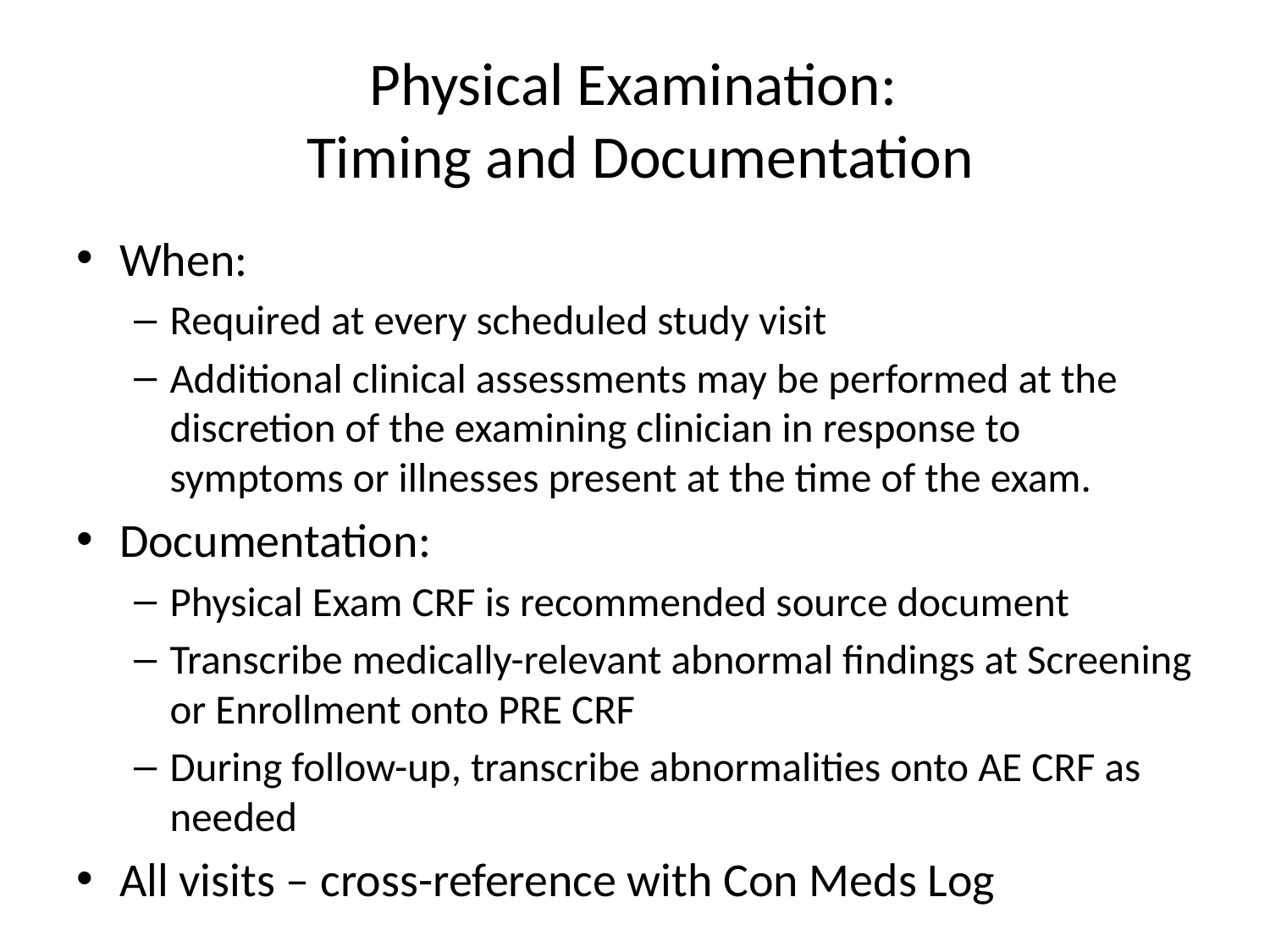

# Physical Examination: Timing and Documentation
When:
Required at every scheduled study visit
Additional clinical assessments may be performed at the discretion of the examining clinician in response to symptoms or illnesses present at the time of the exam.
Documentation:
Physical Exam CRF is recommended source document
Transcribe medically-relevant abnormal findings at Screening or Enrollment onto PRE CRF
During follow-up, transcribe abnormalities onto AE CRF as needed
All visits – cross-reference with Con Meds Log